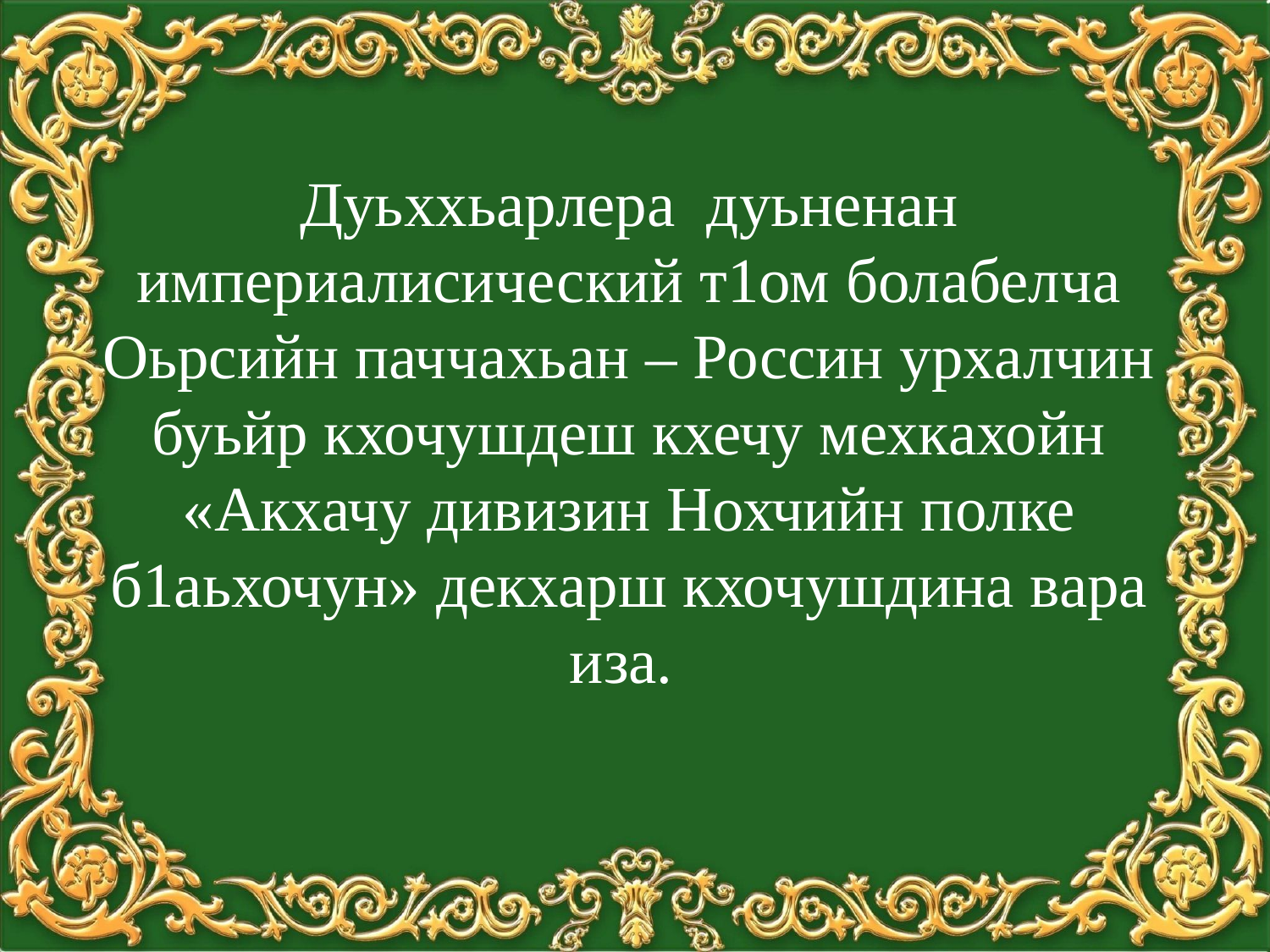

Дуьххьарлера  дуьненан империалисический т1ом болабелча Оьрсийн паччахьан – Россин урхалчин буьйр кхочушдеш кхечу мехкахойн «Акхачу дивизин Нохчийн полке б1аьхочун» декхарш кхочушдина вара иза.